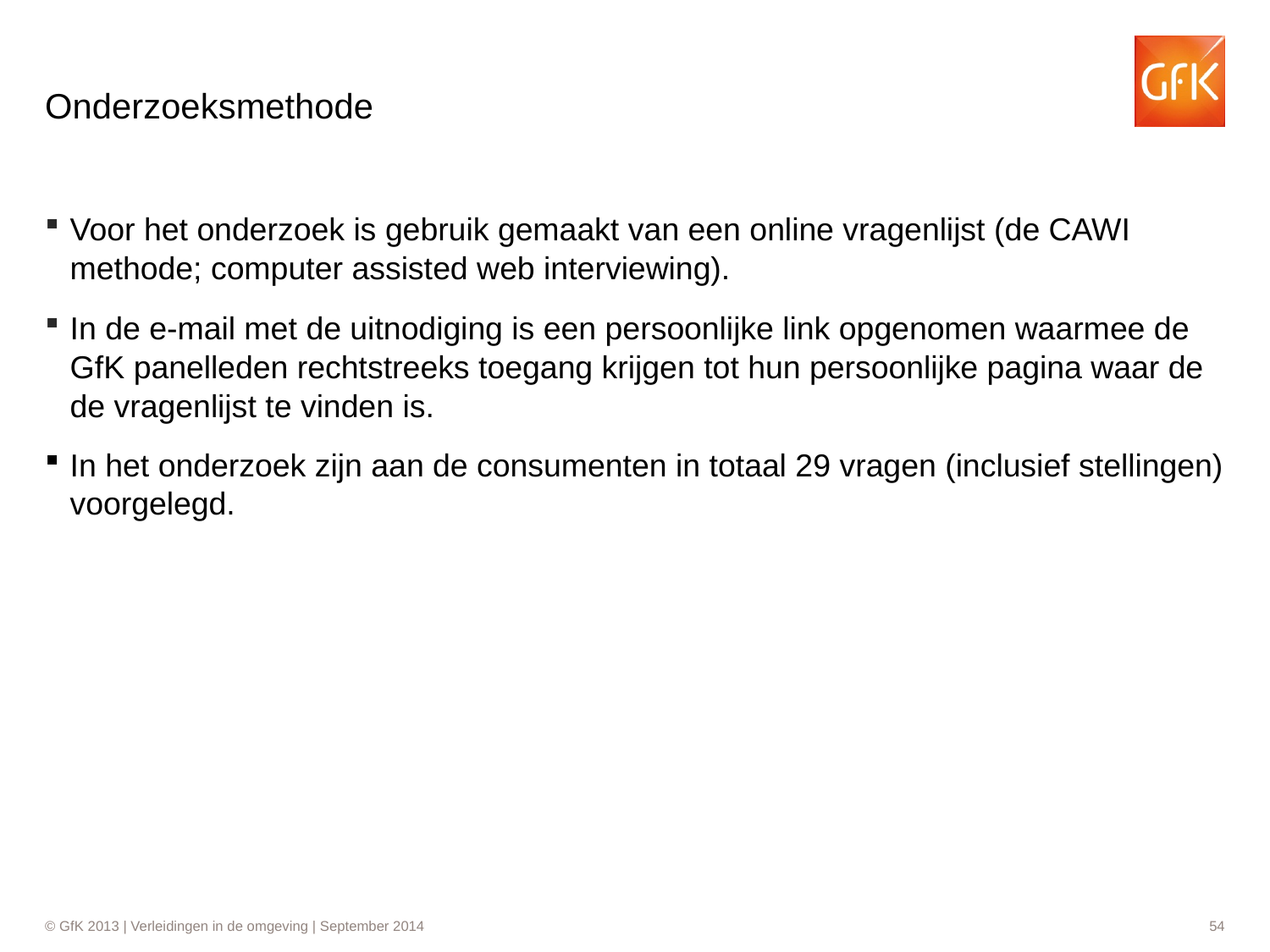

# Onderzoeksmethode

Voor het onderzoek is gebruik gemaakt van een online vragenlijst (de CAWI methode; computer assisted web interviewing).
In de e-mail met de uitnodiging is een persoonlijke link opgenomen waarmee de GfK panelleden rechtstreeks toegang krijgen tot hun persoonlijke pagina waar de de vragenlijst te vinden is.
In het onderzoek zijn aan de consumenten in totaal 29 vragen (inclusief stellingen) voorgelegd.